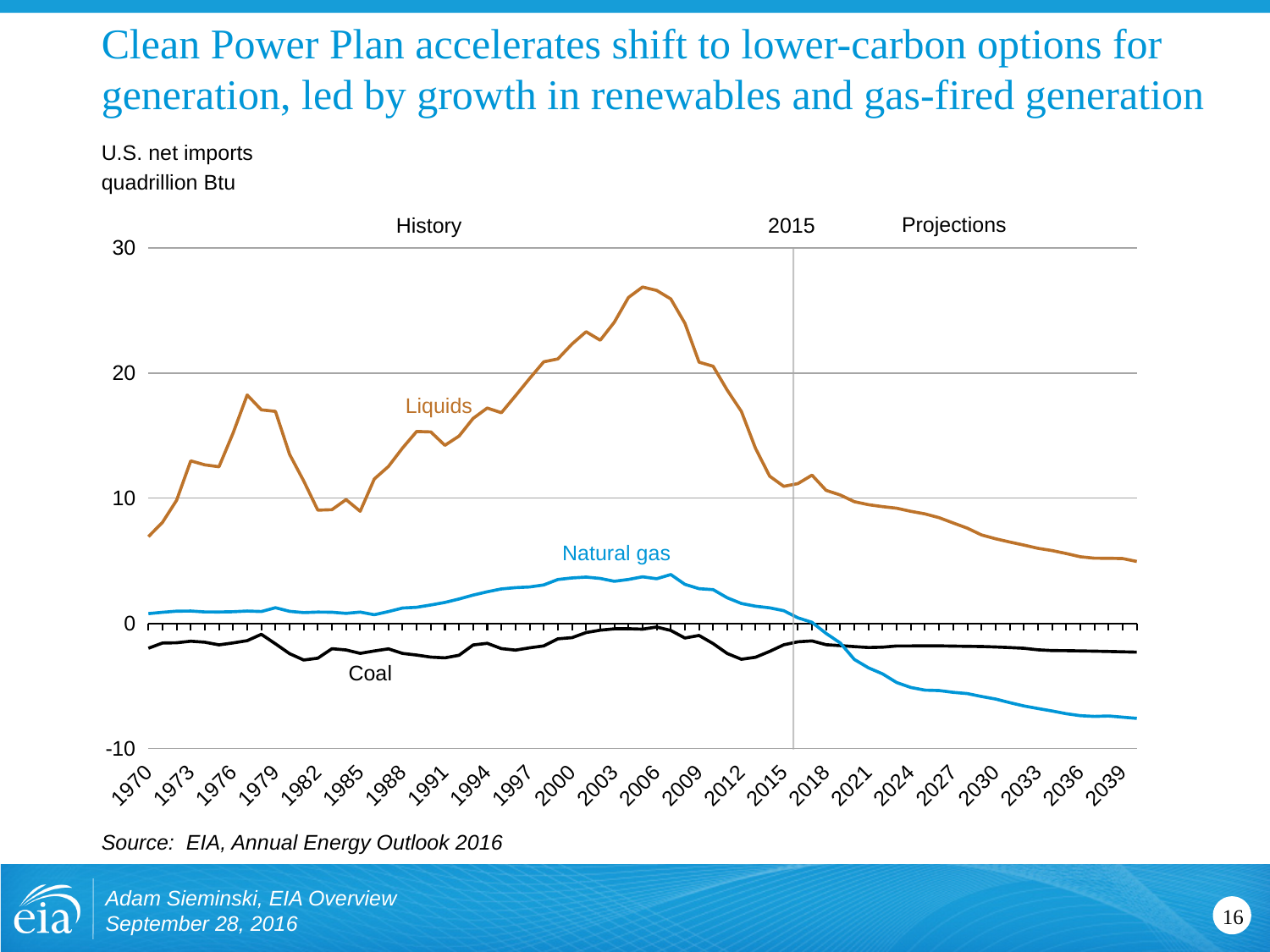

# Clean Power Plan accelerates shift to lower-carbon options for generation, led by growth in renewables and gas-fired generation
U.S. net imports
quadrillion Btu
Projections

[unsupported chart]

History
2015
Liquids
Natural gas
Coal
Source:  EIA, Annual Energy Outlook 2016
Adam Sieminski, EIA Overview September 28, 2016
16